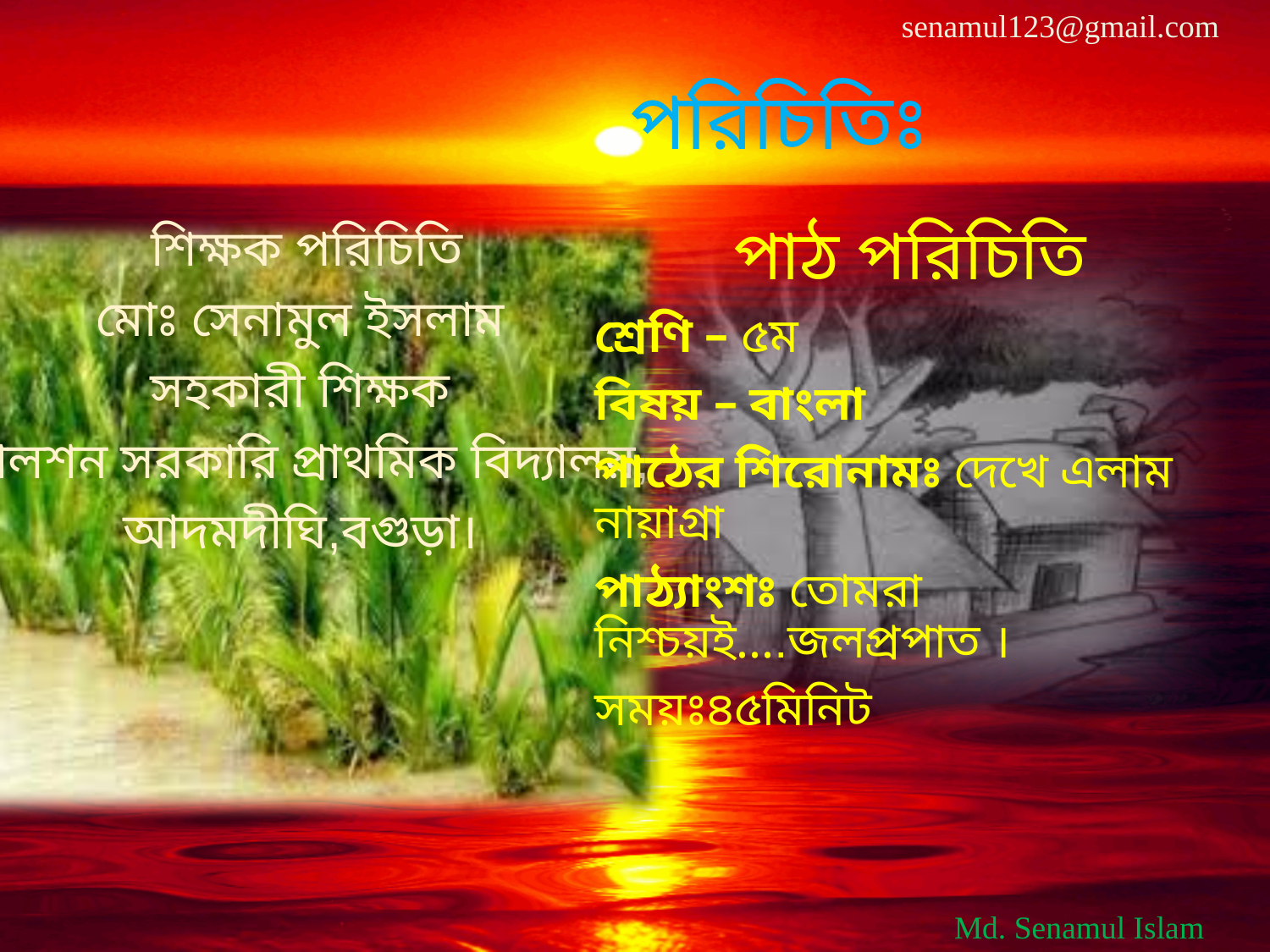

পরিচিতিঃ
পাঠ পরিচিতি
শ্রেণি – ৫ম
বিষয় – বাংলা
পাঠের শিরোনামঃ দেখে এলাম নায়াগ্রা
পাঠ্যাংশঃ তোমরা নিশ্চয়ই….জলপ্রপাত ।
সময়ঃ৪৫মিনিট

শিক্ষক পরিচিতি
মোঃ সেনামুল ইসলাম
সহকারী শিক্ষক
মালশন সরকারি প্রাথমিক বিদ্যালয়,
আদমদীঘি,বগুড়া।